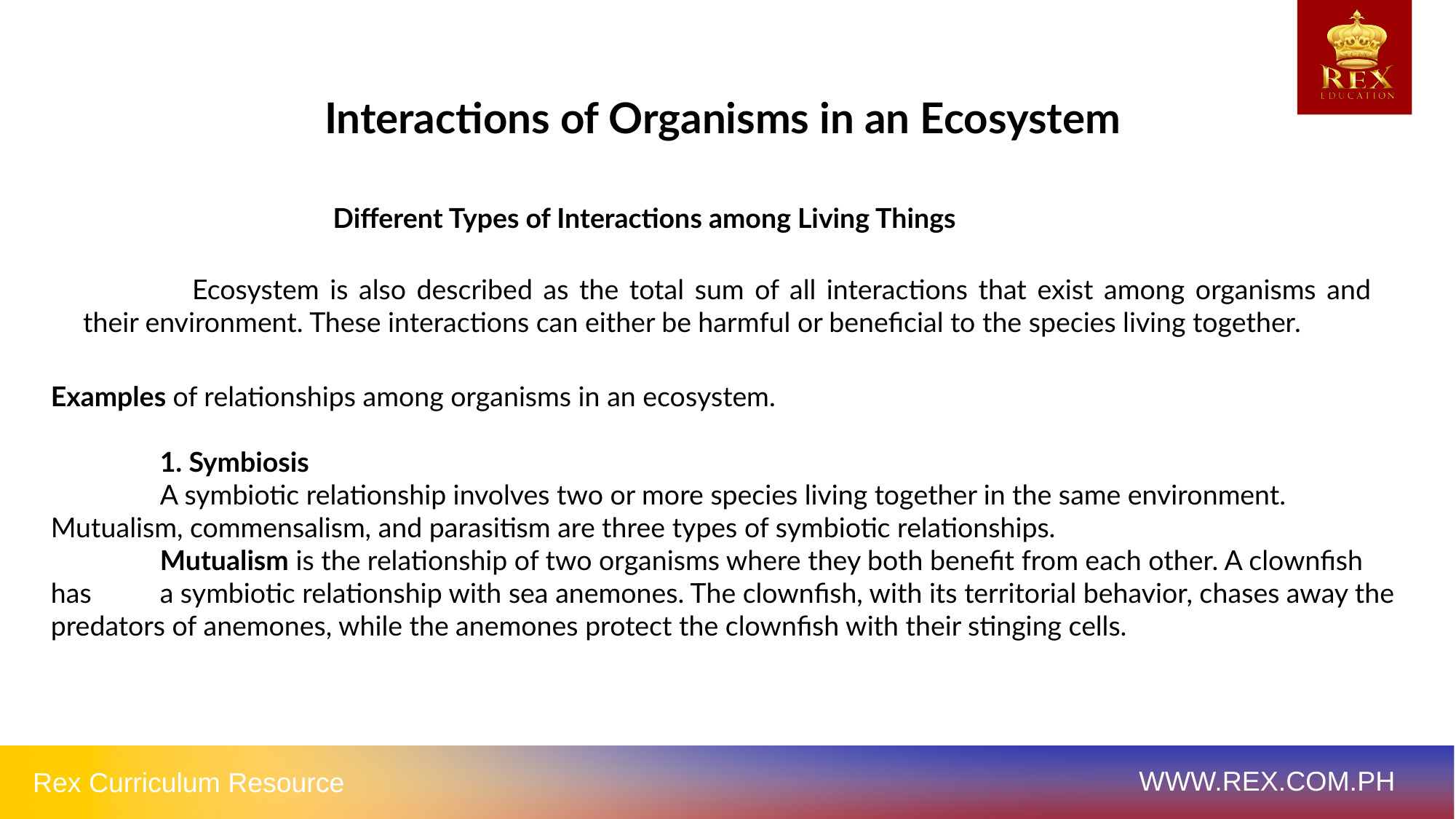

Interactions of Organisms in an Ecosystem
Different Types of Interactions among Living Things
	Ecosystem is also described as the total sum of all interactions that exist among organisms and their environment. These interactions can either be harmful or beneficial to the species living together.
Examples of relationships among organisms in an ecosystem.

	1. Symbiosis
	A symbiotic relationship involves two or more species living together in the same environment. Mutualism, commensalism, and parasitism are three types of symbiotic relationships.
	Mutualism is the relationship of two organisms where they both benefit from each other. A clownfish has 	a symbiotic relationship with sea anemones. The clownfish, with its territorial behavior, chases away the predators of anemones, while the anemones protect the clownfish with their stinging cells.